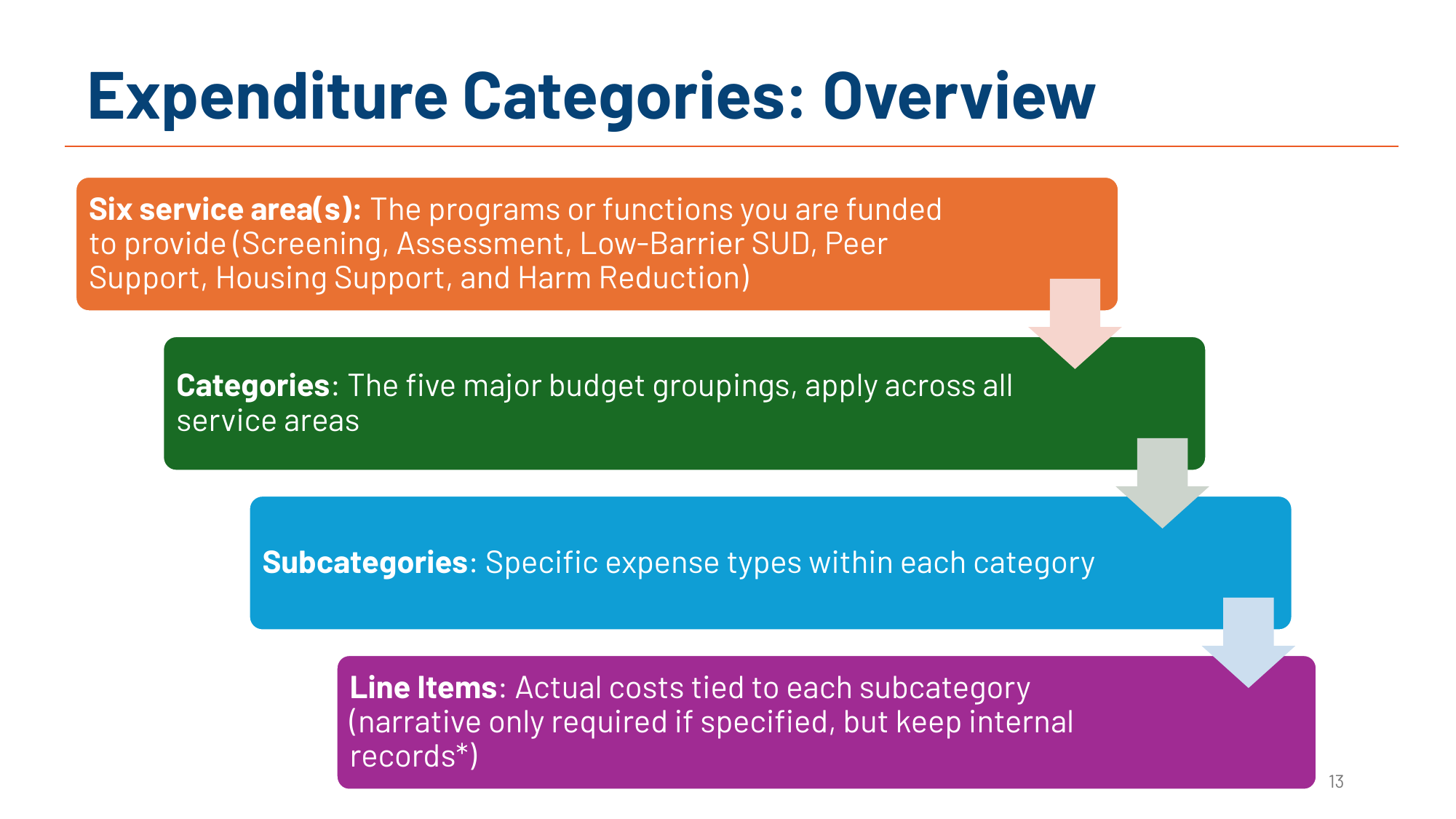

# Expenditure Categories: Overview
Six service area(s): The programs or functions you are funded to provide (Screening, Assessment, Low-Barrier SUD, Peer Support, Housing Support, and Harm Reduction)

Categories: The five major budget groupings, apply across all service areas

Subcategories: Specific expense types within each category

Line Items: Actual costs tied to each subcategory (narrative only required if specified, but keep internal records*)
13